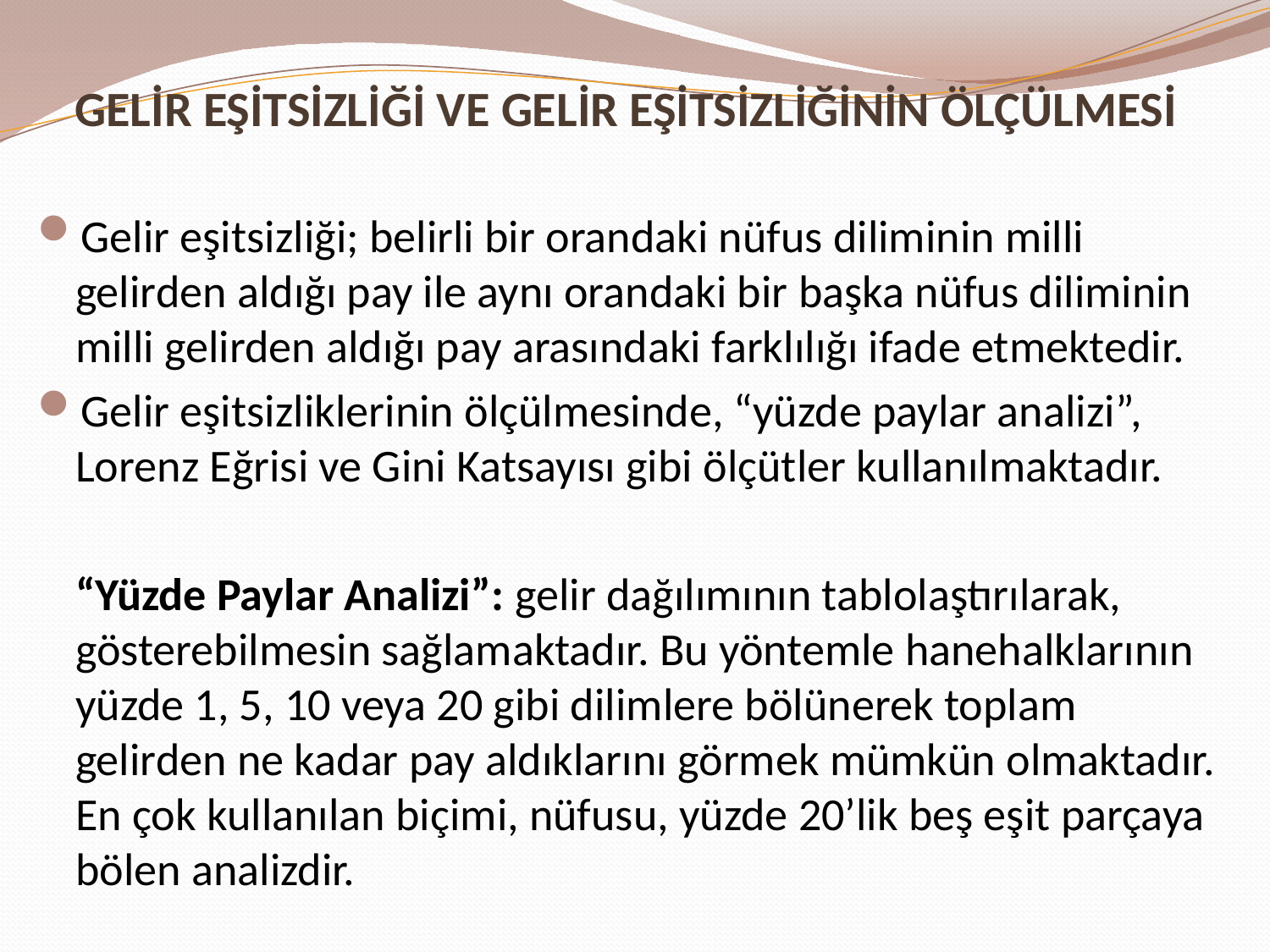

# GELİR EŞİTSİZLİĞİ VE GELİR EŞİTSİZLİĞİNİN ÖLÇÜLMESİ

Gelir eşitsizliği; belirli bir orandaki nüfus diliminin milli gelirden aldığı pay ile aynı orandaki bir başka nüfus diliminin milli gelirden aldığı pay arasındaki farklılığı ifade etmektedir.
Gelir eşitsizliklerinin ölçülmesinde, “yüzde paylar analizi”, Lorenz Eğrisi ve Gini Katsayısı gibi ölçütler kullanılmaktadır.

	“Yüzde Paylar Analizi”: gelir dağılımının tablolaştırılarak, gösterebilmesin sağlamaktadır. Bu yöntemle hanehalklarının yüzde 1, 5, 10 veya 20 gibi dilimlere bölünerek toplam gelirden ne kadar pay aldıklarını görmek mümkün olmaktadır. En çok kullanılan biçimi, nüfusu, yüzde 20’lik beş eşit parçaya bölen analizdir.